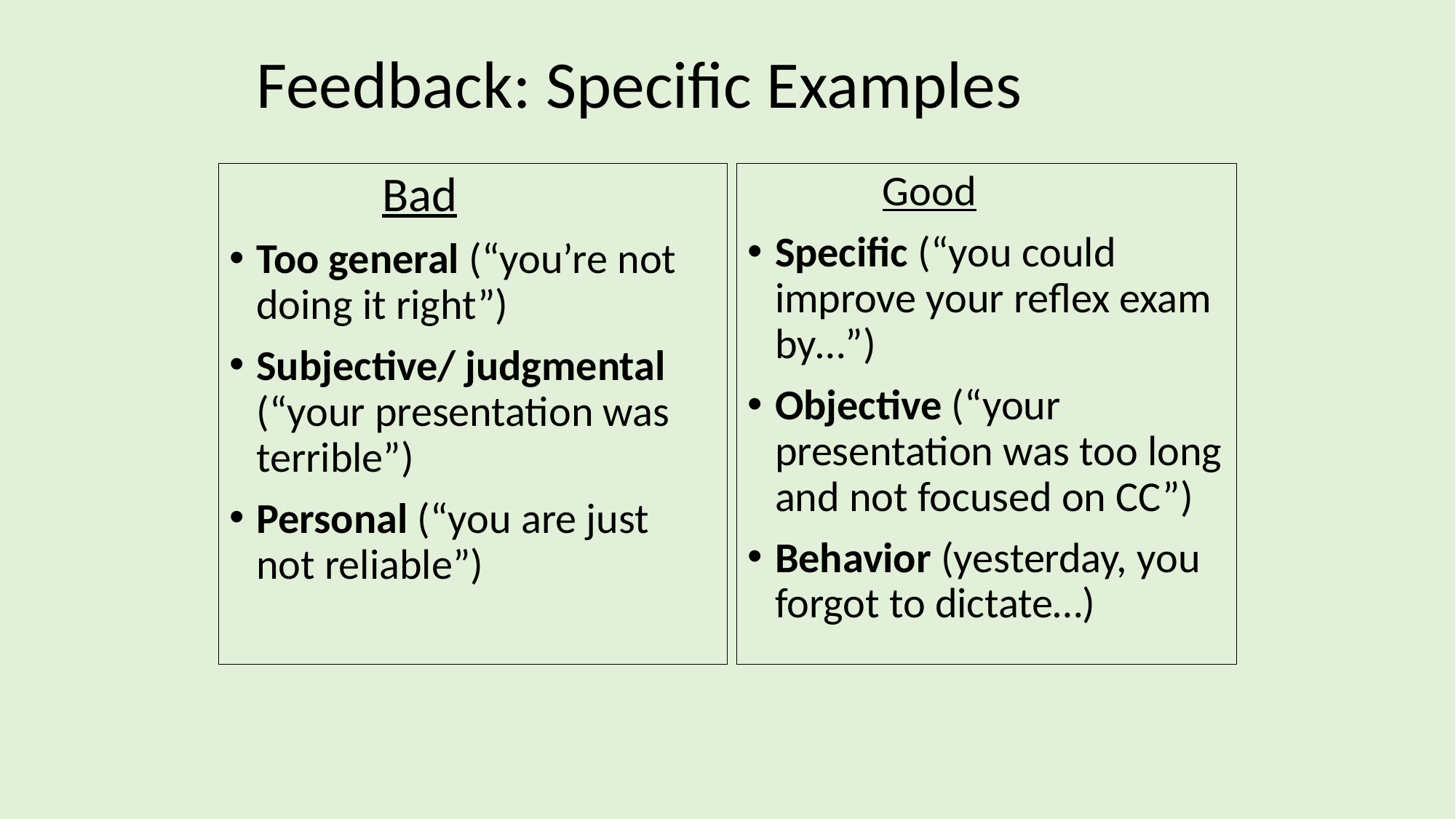

# Feedback: Specific Examples
              Bad
Too general (“you’re not doing it right”)
Subjective/ judgmental (“your presentation was terrible”)
Personal (“you are just not reliable”)

              Good
Specific (“you could improve your reflex exam by…”)
Objective (“your presentation was too long and not focused on CC”)
Behavior (yesterday, you forgot to dictate…)